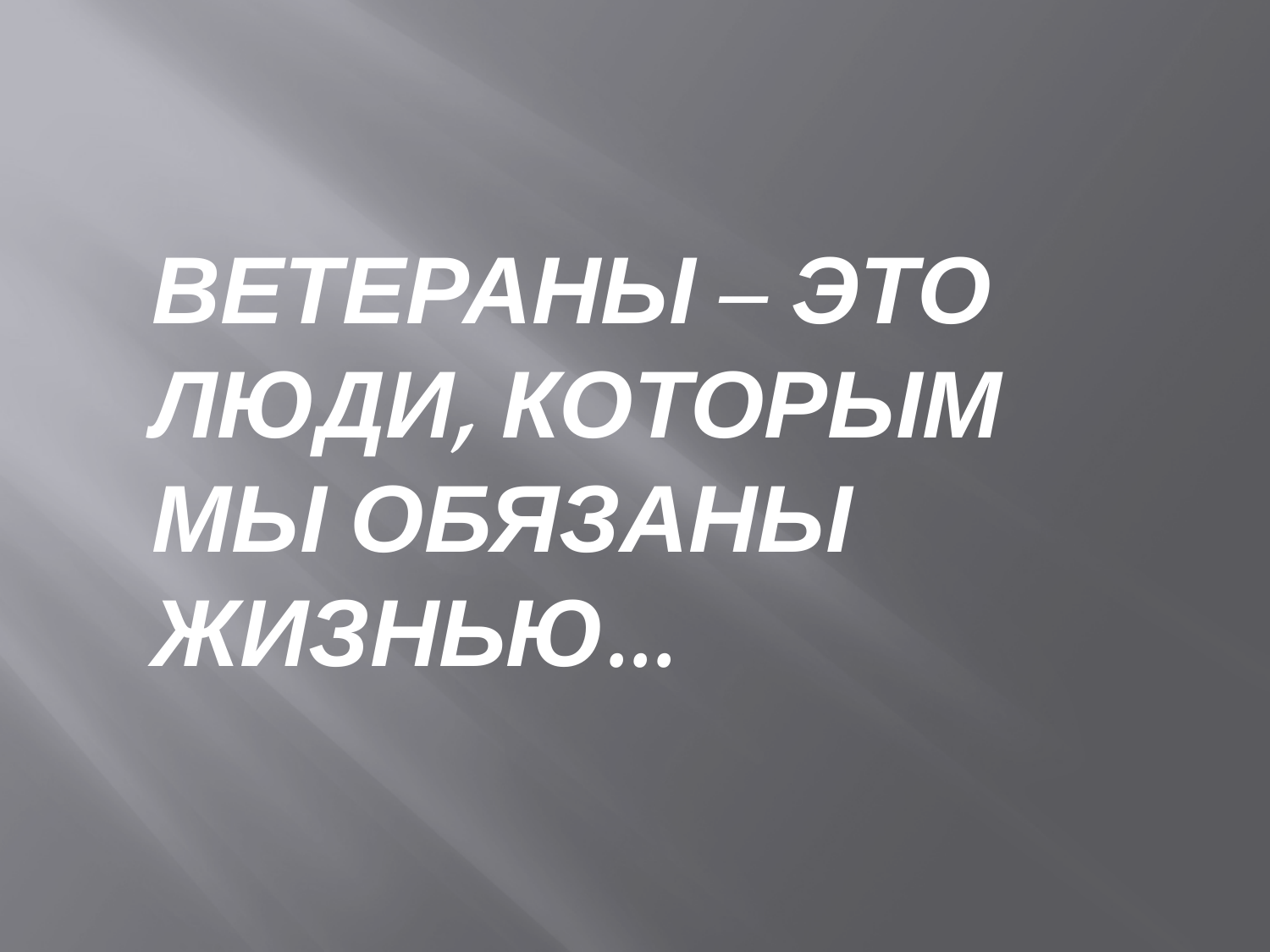

#
ВЕТЕРАНЫ – ЭТО ЛЮДИ, КОТОРЫМ МЫ ОБЯЗАНЫ ЖИЗНЬЮ...